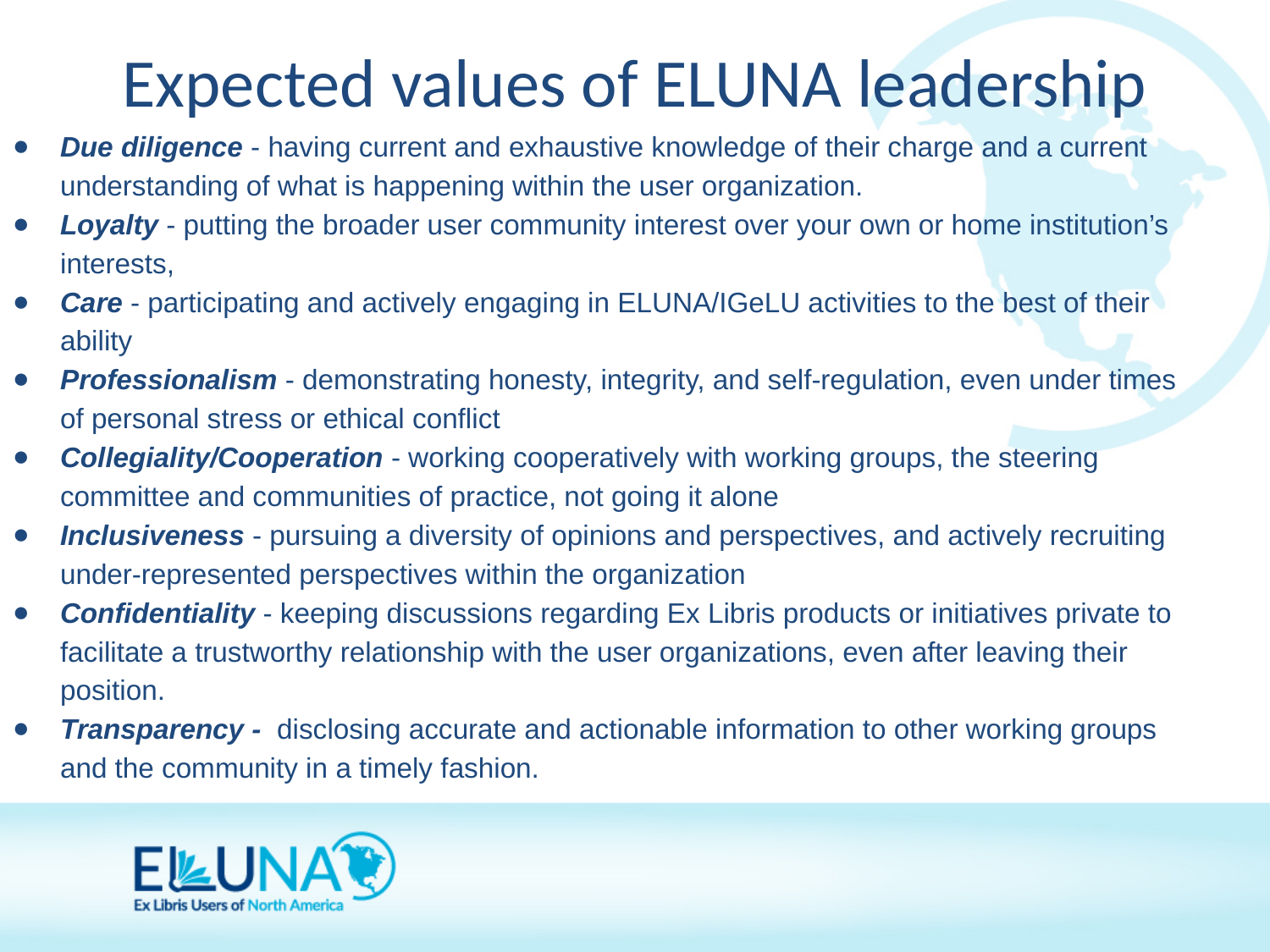

# Expected values of ELUNA leadership
Due diligence - having current and exhaustive knowledge of their charge and a current understanding of what is happening within the user organization.
Loyalty - putting the broader user community interest over your own or home institution’s interests,
Care - participating and actively engaging in ELUNA/IGeLU activities to the best of their ability
Professionalism - demonstrating honesty, integrity, and self-regulation, even under times of personal stress or ethical conflict
Collegiality/Cooperation - working cooperatively with working groups, the steering committee and communities of practice, not going it alone
Inclusiveness - pursuing a diversity of opinions and perspectives, and actively recruiting under-represented perspectives within the organization
Confidentiality - keeping discussions regarding Ex Libris products or initiatives private to facilitate a trustworthy relationship with the user organizations, even after leaving their position.
Transparency -  disclosing accurate and actionable information to other working groups and the community in a timely fashion.